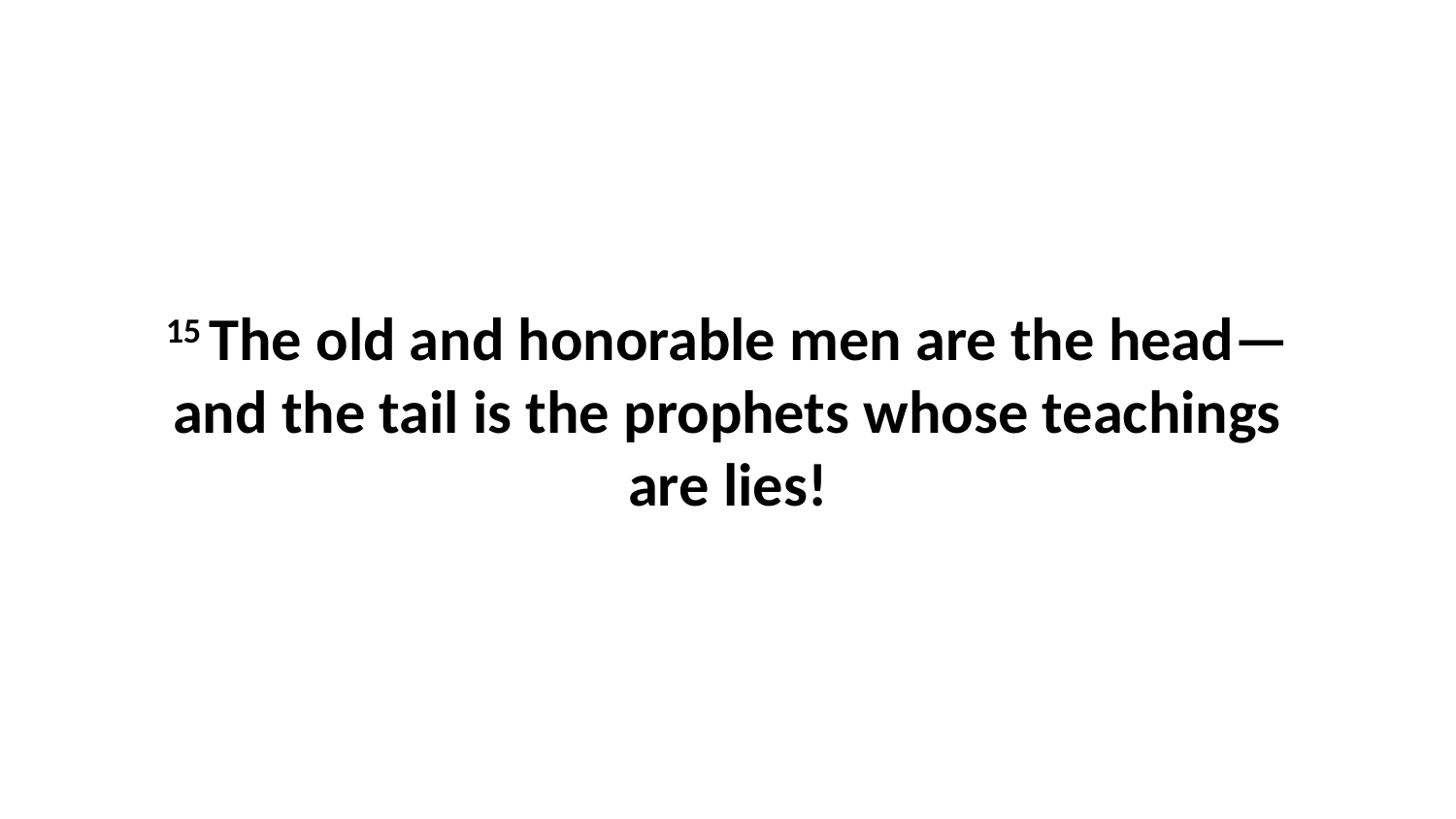

15 The old and honorable men are the head—and the tail is the prophets whose teachings are lies!